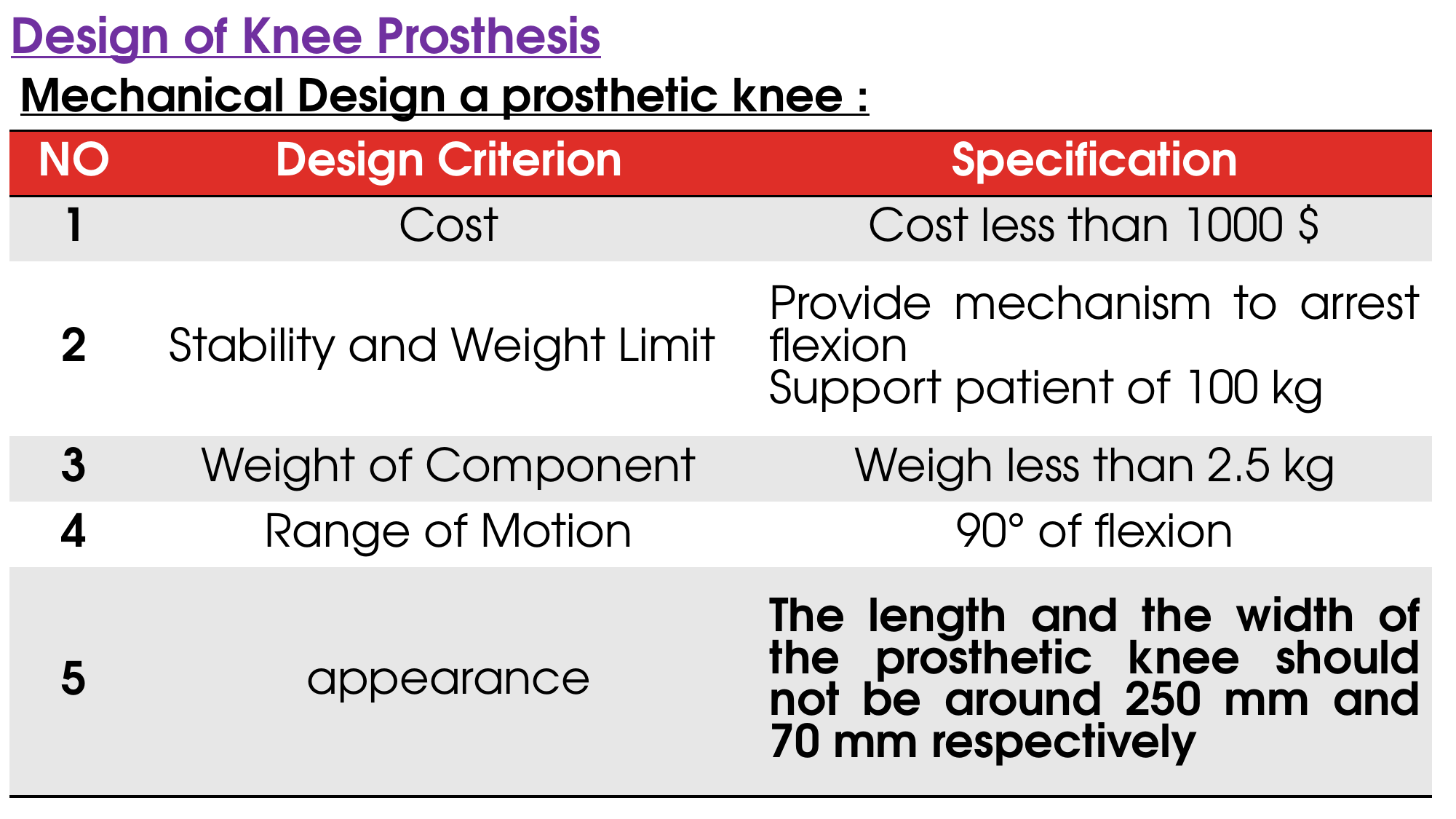

Design of Knee Prosthesis
Mechanical Design a prosthetic knee :
| NO | Design Criterion | Specification |
| --- | --- | --- |
| 1 | Cost | Cost less than 1000 $ |
| 2 | Stability and Weight Limit | Provide mechanism to arrest flexion Support patient of 100 kg |
| 3 | Weight of Component | Weigh less than 2.5 kg |
| 4 | Range of Motion | 90° of flexion |
| 5 | appearance | The length and the width of the prosthetic knee should not be around 250 mm and 70 mm respectively |